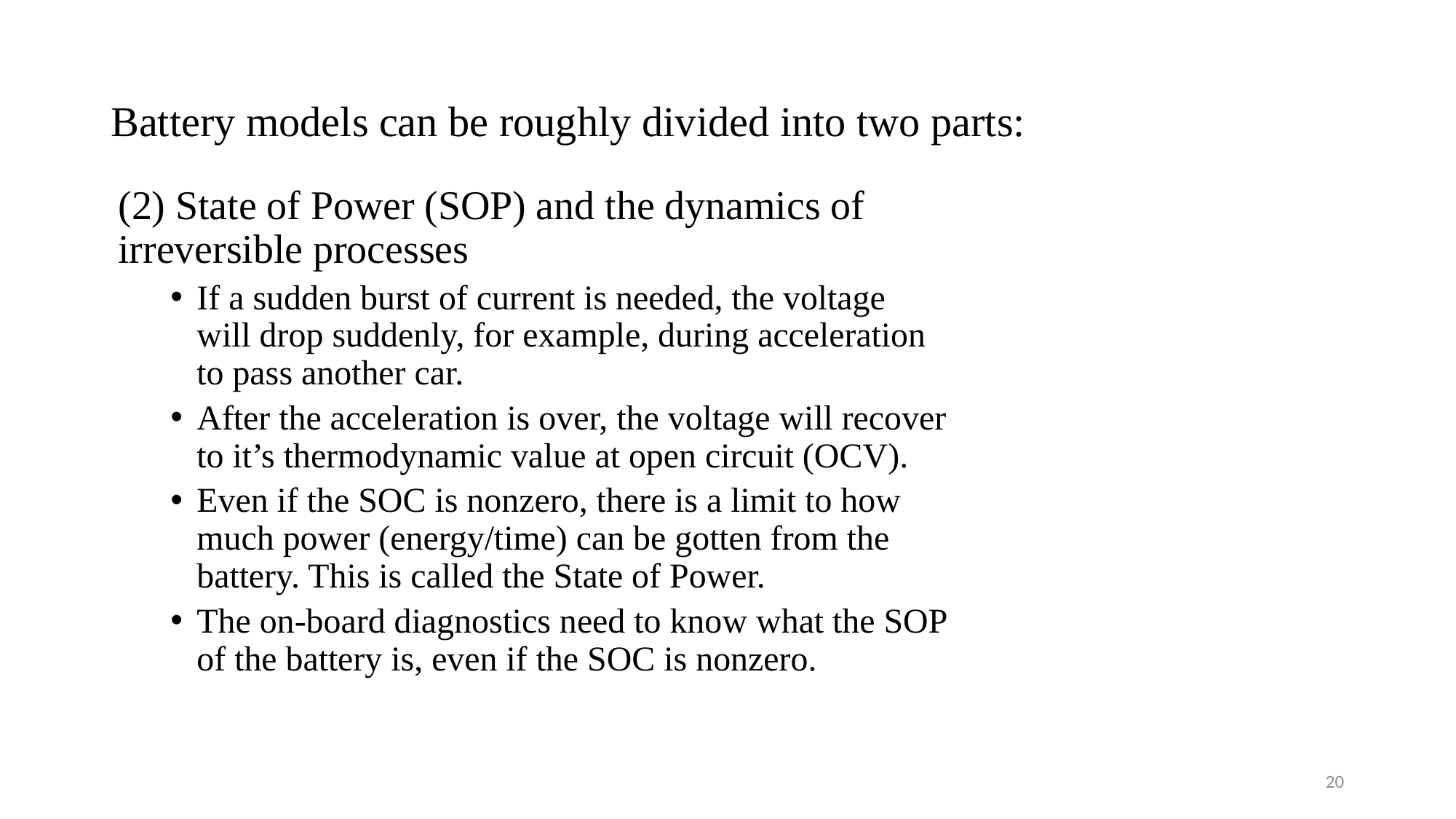

# Battery models can be roughly divided into two parts:
(2) State of Power (SOP) and the dynamics of irreversible processes
If a sudden burst of current is needed, the voltage will drop suddenly, for example, during acceleration to pass another car.
After the acceleration is over, the voltage will recover to it’s thermodynamic value at open circuit (OCV).
Even if the SOC is nonzero, there is a limit to how much power (energy/time) can be gotten from the battery. This is called the State of Power.
The on-board diagnostics need to know what the SOP of the battery is, even if the SOC is nonzero.
20